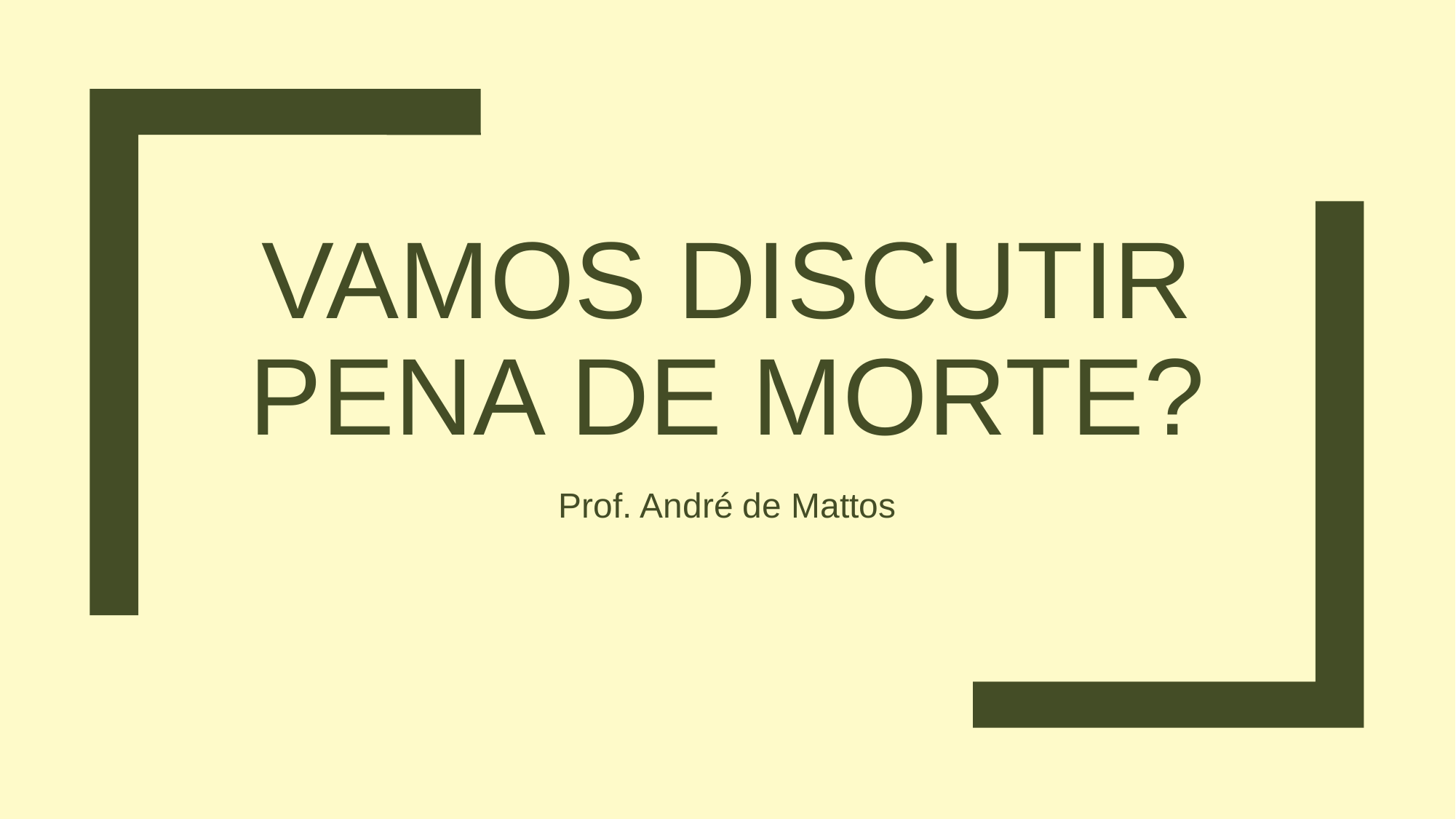

# VAMOS DISCUTIR PENA DE MORTE?
Prof. André de Mattos